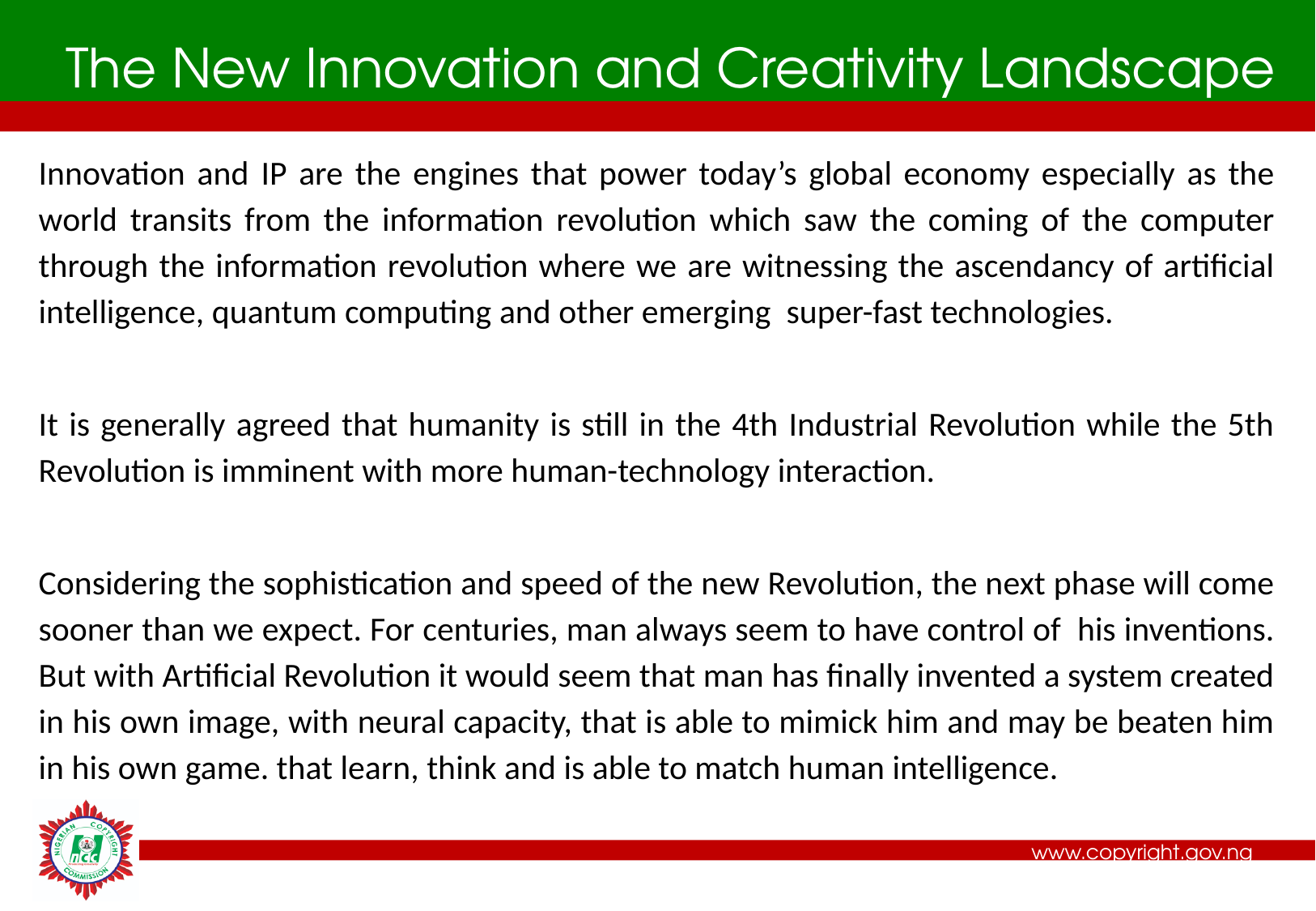

The New Innovation and Creativity Landscape
Innovation and IP are the engines that power today’s global economy especially as the world transits from the information revolution which saw the coming of the computer through the information revolution where we are witnessing the ascendancy of artificial intelligence, quantum computing and other emerging  super-fast technologies.

It is generally agreed that humanity is still in the 4th Industrial Revolution while the 5th Revolution is imminent with more human-technology interaction.

Considering the sophistication and speed of the new Revolution, the next phase will come sooner than we expect. For centuries, man always seem to have control of  his inventions. But with Artificial Revolution it would seem that man has finally invented a system created in his own image, with neural capacity, that is able to mimick him and may be beaten him in his own game. that learn, think and is able to match human intelligence.